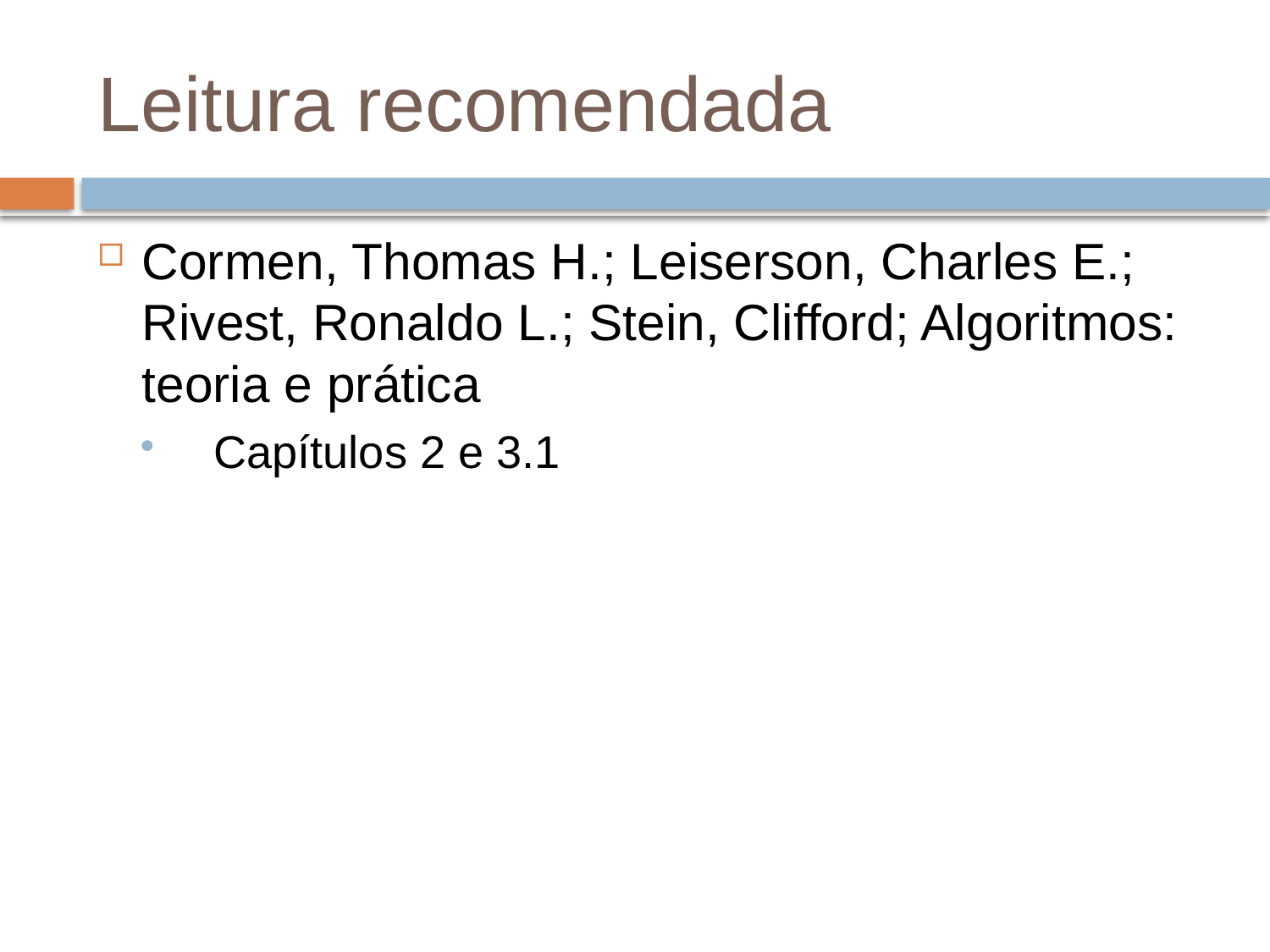

# Leitura recomendada
Cormen, Thomas H.; Leiserson, Charles E.; Rivest, Ronaldo L.; Stein, Clifford; Algoritmos: teoria e prática
Capítulos 2 e 3.1